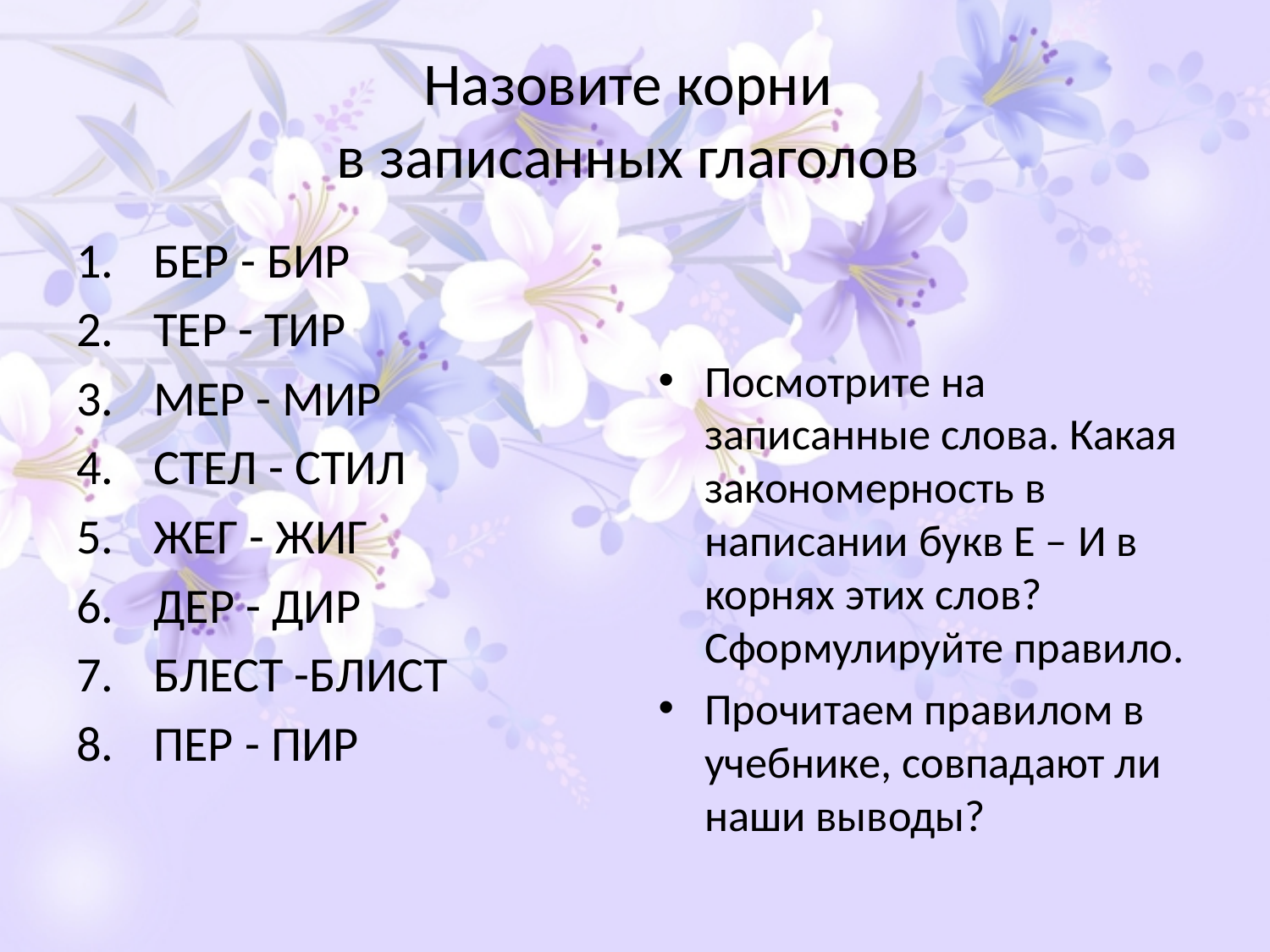

# Назовите корни в записанных глаголов
БЕР - БИР
ТЕР - ТИР
МЕР - МИР
СТЕЛ - СТИЛ
ЖЕГ - ЖИГ
ДЕР - ДИР
БЛЕСТ -БЛИСТ
ПЕР - ПИР

Посмотрите на записанные слова. Какая закономерность в написании букв Е – И в корнях этих слов? Сформулируйте правило.
Прочитаем правилом в учебнике, совпадают ли наши выводы?